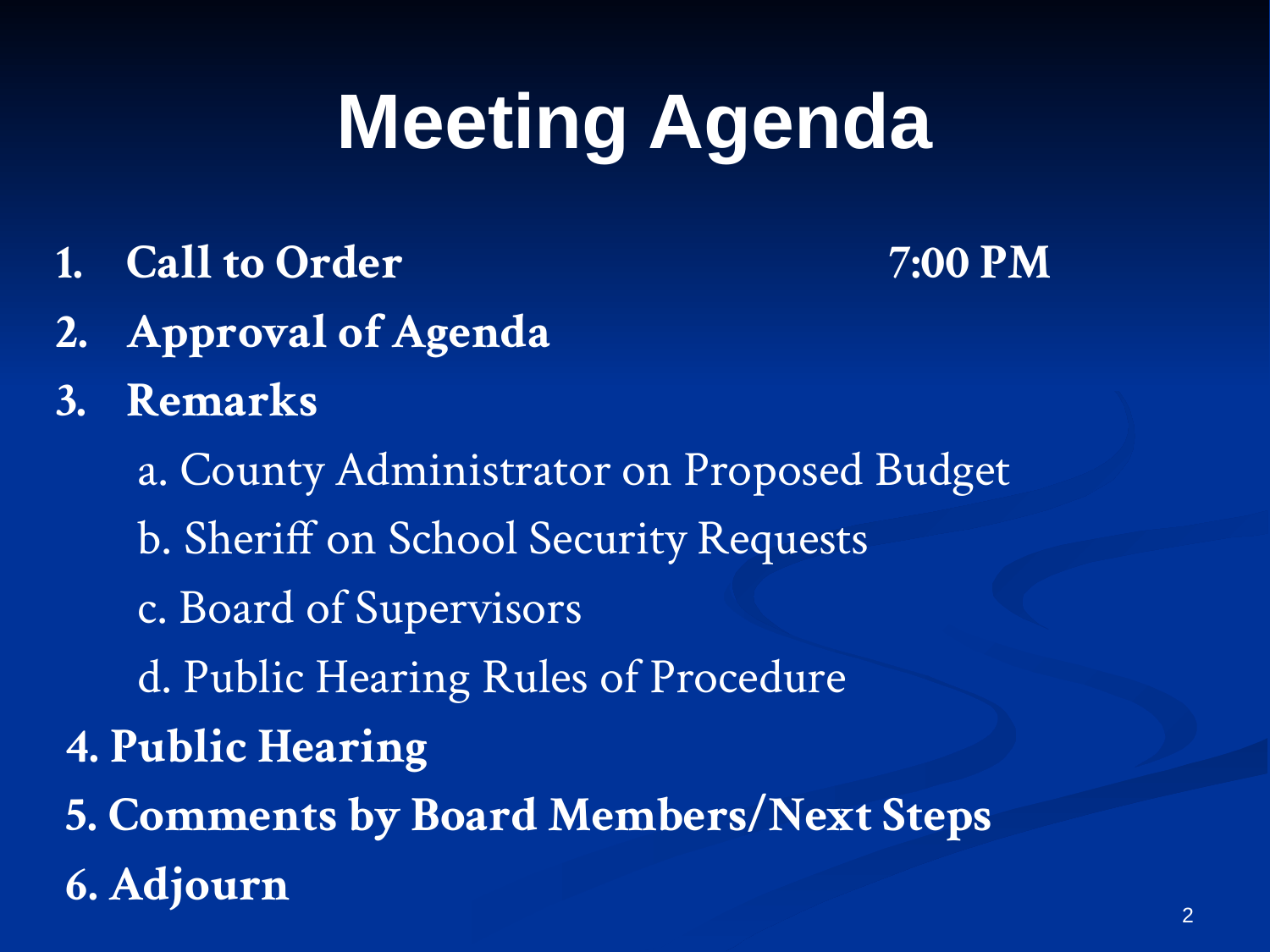

# Meeting Agenda
Call to Order				7:00 PM
Approval of Agenda
Remarks
	 a. County Administrator on Proposed Budget
	 b. Sheriff on School Security Requests
	 c. Board of Supervisors
	 d. Public Hearing Rules of Procedure
 4. Public Hearing
 5. Comments by Board Members/Next Steps
 6. Adjourn

2